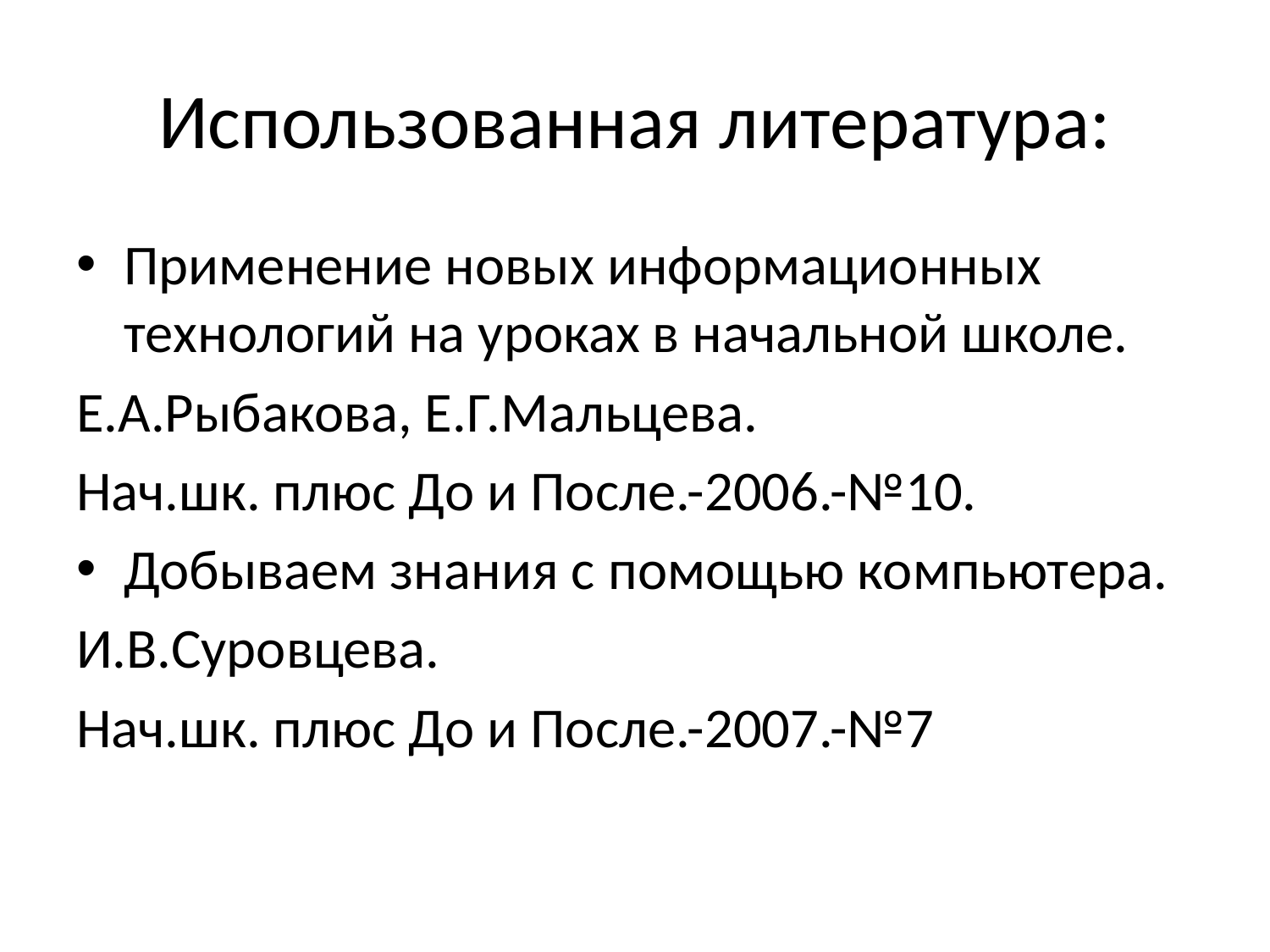

# Использованная литература:
Применение новых информационных технологий на уроках в начальной школе.
Е.А.Рыбакова, Е.Г.Мальцева.
Нач.шк. плюс До и После.-2006.-№10.
Добываем знания с помощью компьютера.
И.В.Суровцева.
Нач.шк. плюс До и После.-2007.-№7